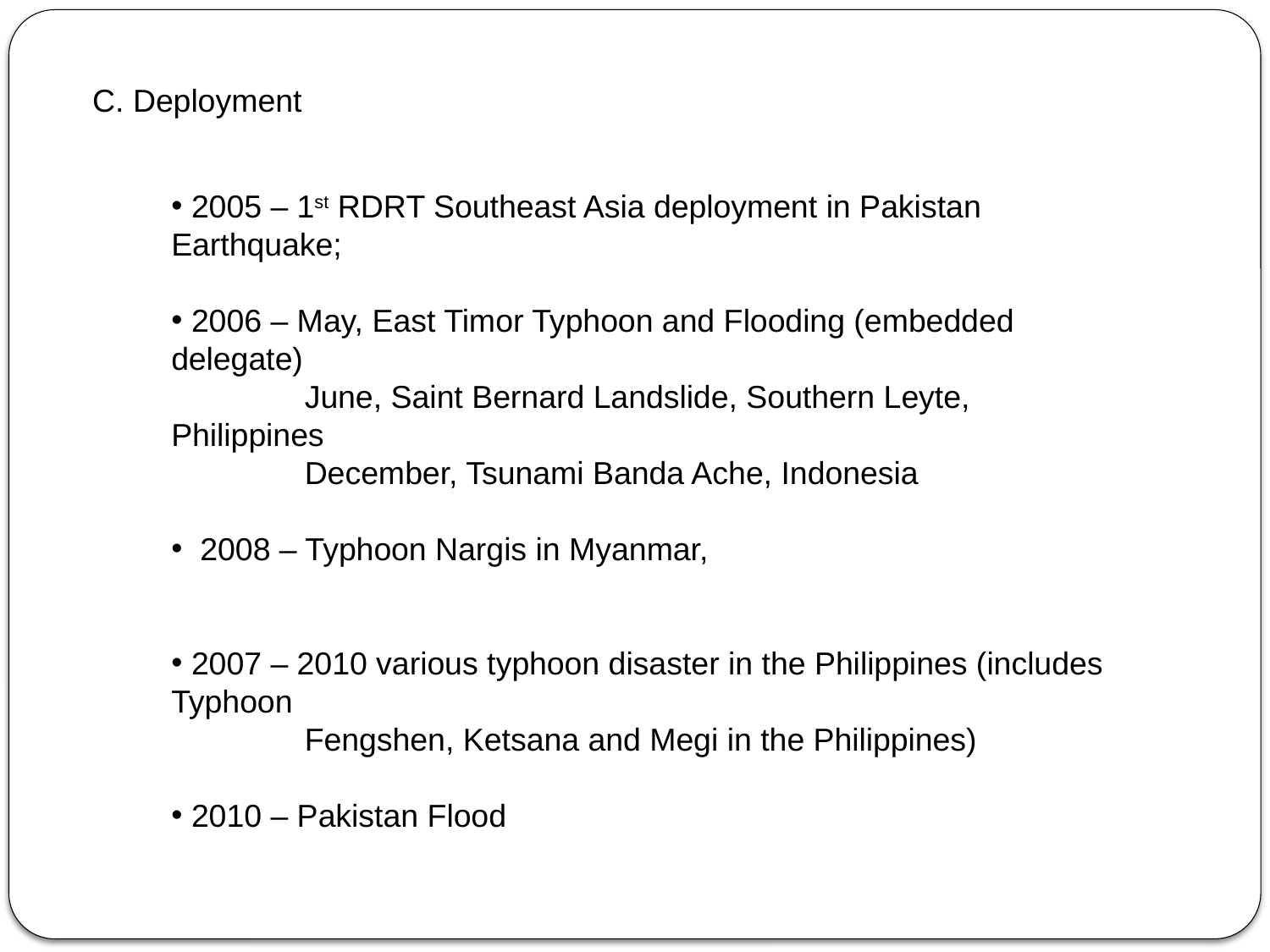

C. Deployment
 2005 – 1st RDRT Southeast Asia deployment in Pakistan Earthquake;

 2006 – May, East Timor Typhoon and Flooding (embedded delegate)
               June, Saint Bernard Landslide, Southern Leyte, Philippines
               December, Tsunami Banda Ache, Indonesia

  2008 – Typhoon Nargis in Myanmar,

 2007 – 2010 various typhoon disaster in the Philippines (includes Typhoon
               Fengshen, Ketsana and Megi in the Philippines)

 2010 – Pakistan Flood